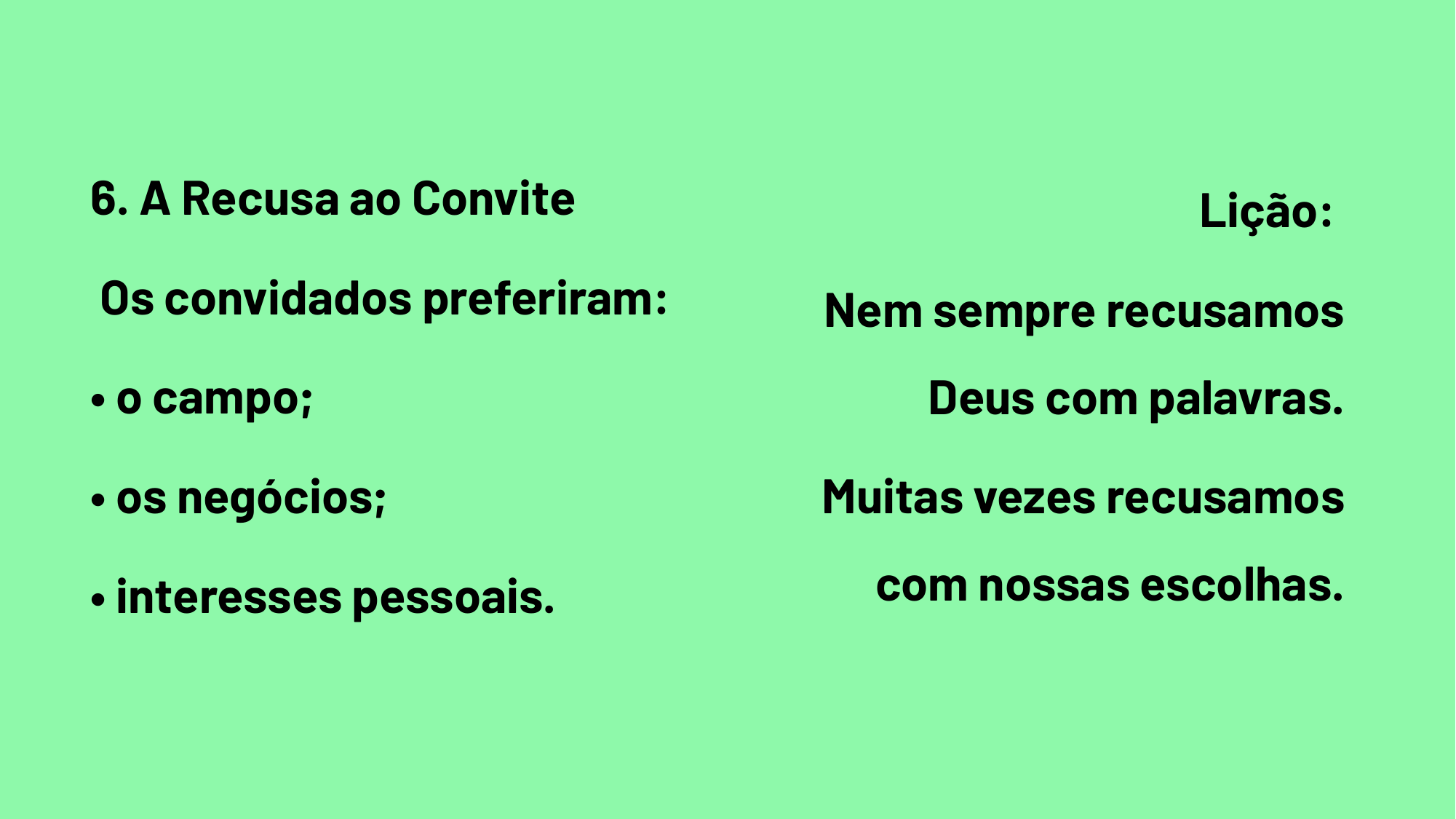

6. A Recusa ao Convite
 Os convidados preferiram:
• o campo;
• os negócios;
• interesses pessoais.
Lição:
Nem sempre recusamos Deus com palavras.
Muitas vezes recusamos com nossas escolhas.